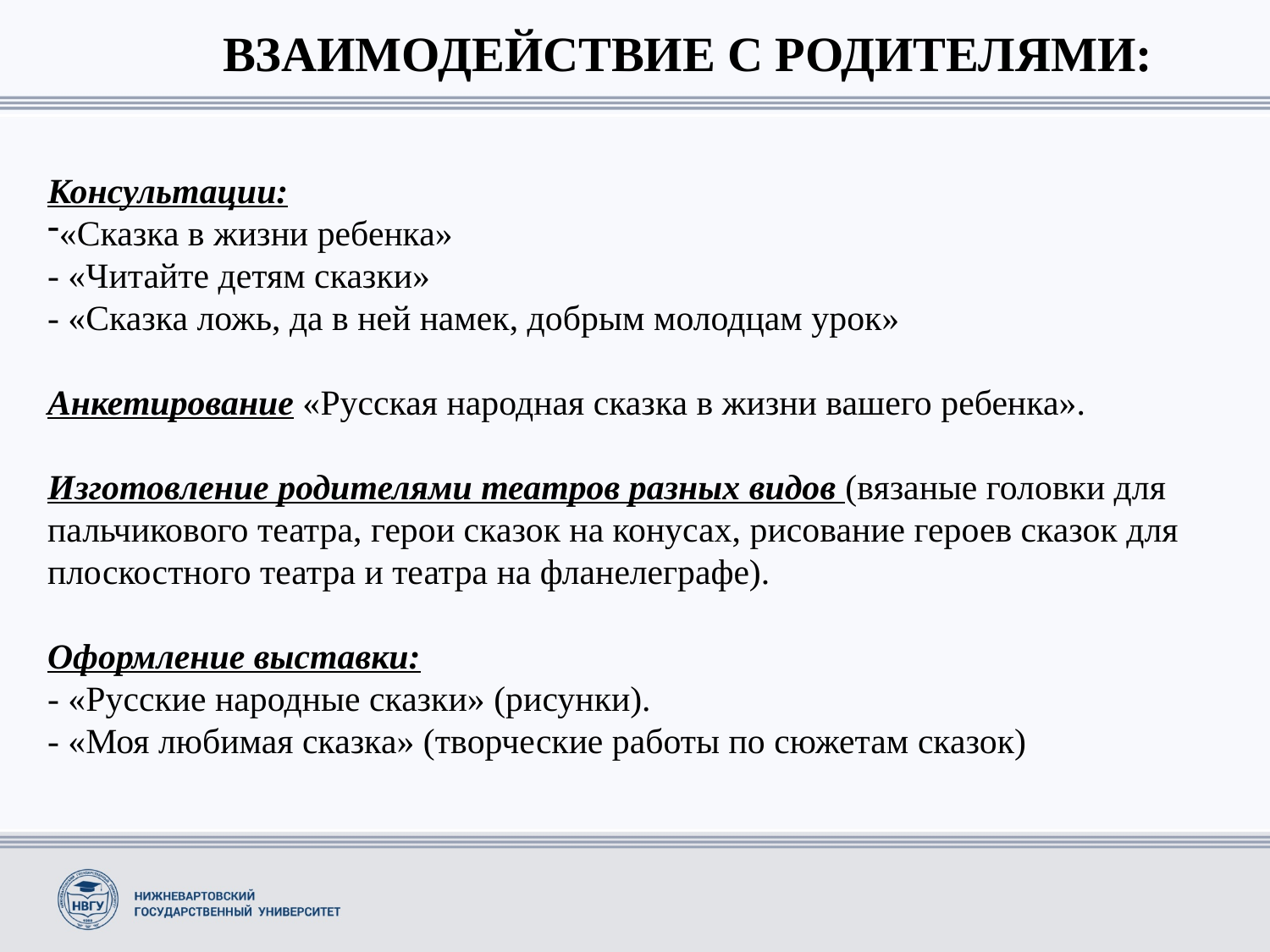

ВЗАИМОДЕЙСТВИЕ С РОДИТЕЛЯМИ:
Консультации:
«Сказка в жизни ребенка»
- «Читайте детям сказки»
- «Сказка ложь, да в ней намек, добрым молодцам урок»
Анкетирование «Русская народная сказка в жизни вашего ребенка».
Изготовление родителями театров разных видов (вязаные головки для пальчикового театра, герои сказок на конусах, рисование героев сказок для плоскостного театра и театра на фланелеграфе).
Оформление выставки: 
- «Русские народные сказки» (рисунки).
- «Моя любимая сказка» (творческие работы по сюжетам сказок)